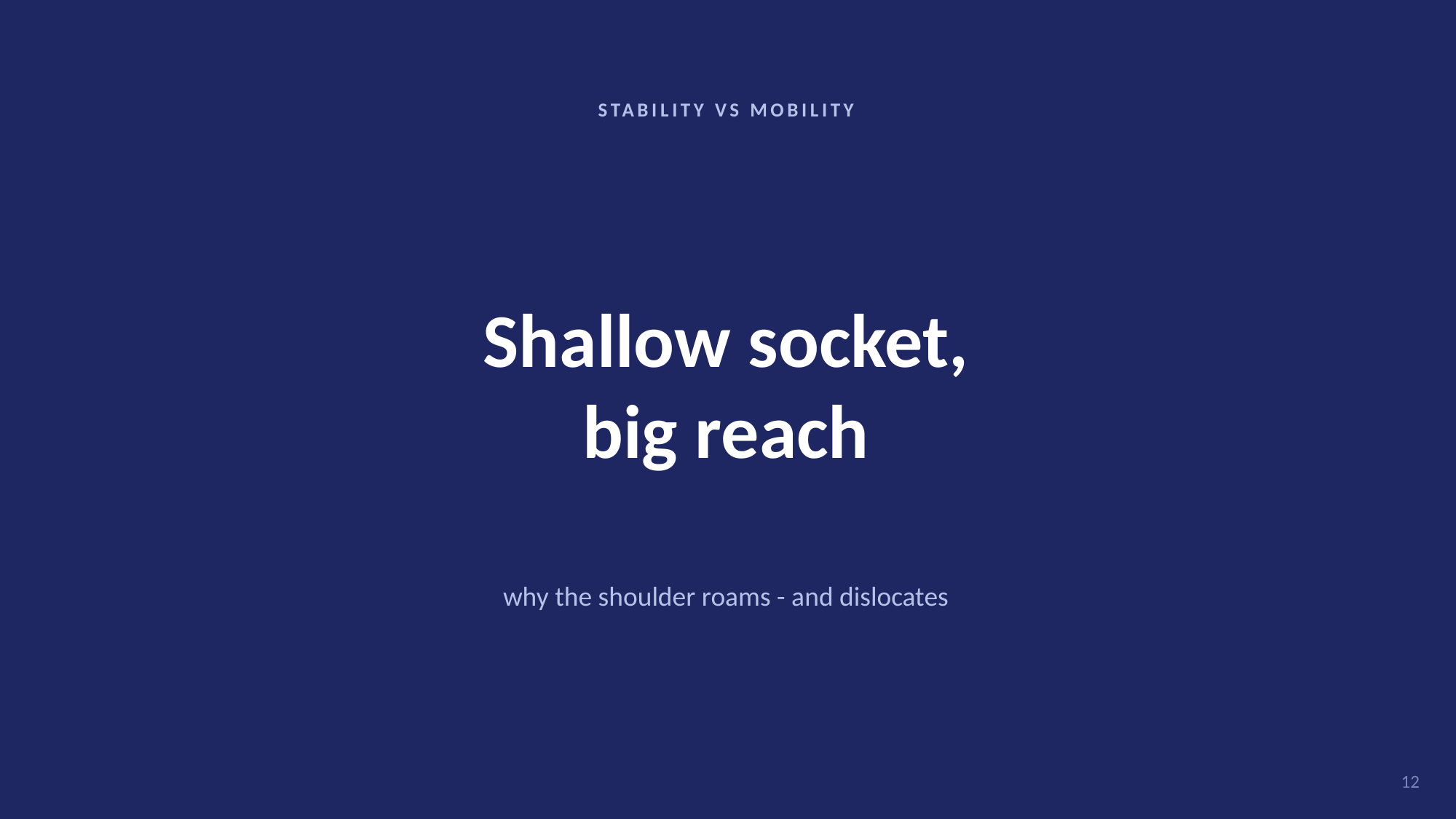

STABILITY VS MOBILITY
Shallow socket,
big reach
why the shoulder roams - and dislocates
12